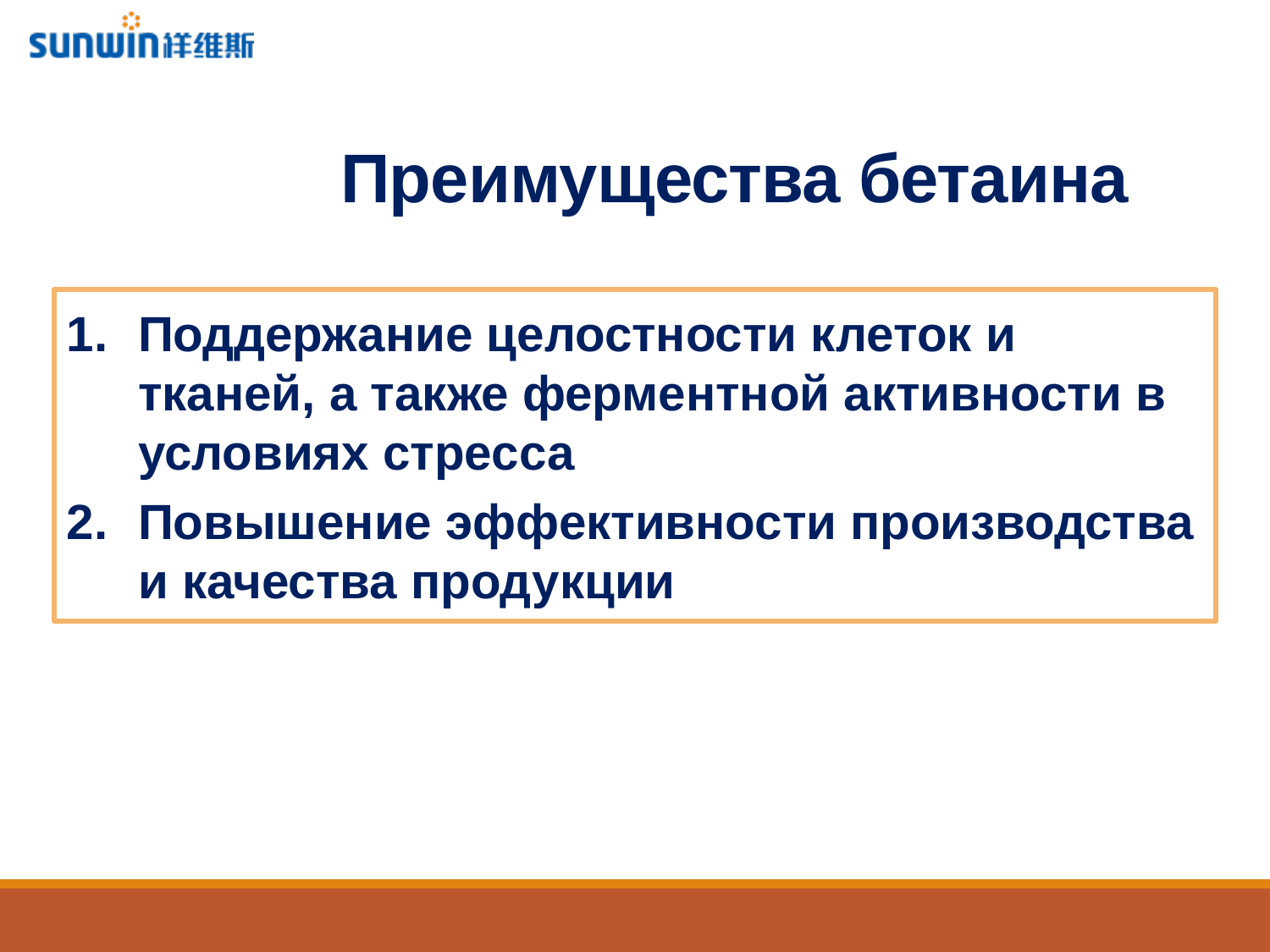

Преимущества бетаина
Поддержание целостности клеток и тканей, а также ферментной активности в условиях стресса
Повышение эффективности производства и качества продукции